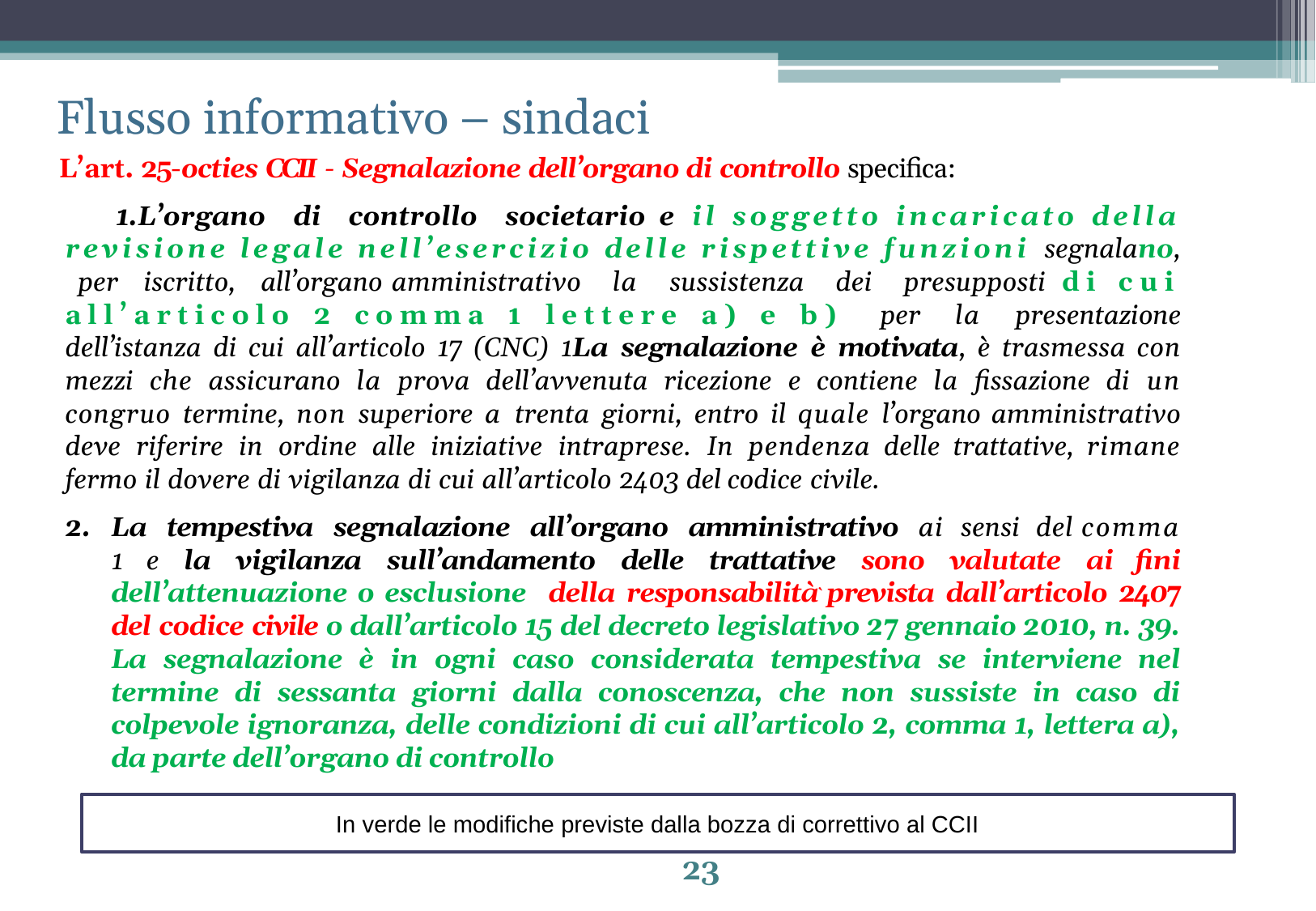

# Flusso informativo – sindaci
L’art. 25-octies CCII - Segnalazione dell’organo di controllo specifica:
L’organo  di  controllo  societario e il soggetto incaricato della revisione legale nell’esercizio delle rispettive funzioni segnalano,  per  iscritto,  all’organo amministrativo  la  sussistenza  dei  presupposti di cui all’articolo 2 comma 1 lettere a) e b)  per  la  presentazione dell’istanza di cui all’articolo 17 (CNC) 1La segnalazione è motivata, è trasmessa con mezzi che assicurano la prova dell’avvenuta ricezione e contiene la fissazione di un congruo termine, non superiore a trenta giorni, entro il quale l’organo amministrativo deve riferire in ordine alle iniziative intraprese. In pendenza delle trattative, rimane fermo il dovere di vigilanza di cui all’articolo 2403 del codice civile.
La tempestiva segnalazione all’organo amministrativo ai  sensi  del comma 1 e la vigilanza sull’andamento delle trattative sono valutate ai fini dell’attenuazione o esclusione  della responsabilità̀ prevista dall’articolo 2407 del codice civile o dall’articolo 15 del decreto legislativo 27 gennaio 2010, n. 39. La segnalazione è in ogni caso considerata tempestiva se interviene nel termine di sessanta giorni dalla conoscenza, che non sussiste in caso di colpevole ignoranza, delle condizioni di cui all’articolo 2, comma 1, lettera a), da parte dell’organo di controllo

In verde le modifiche previste dalla bozza di correttivo al CCII
23